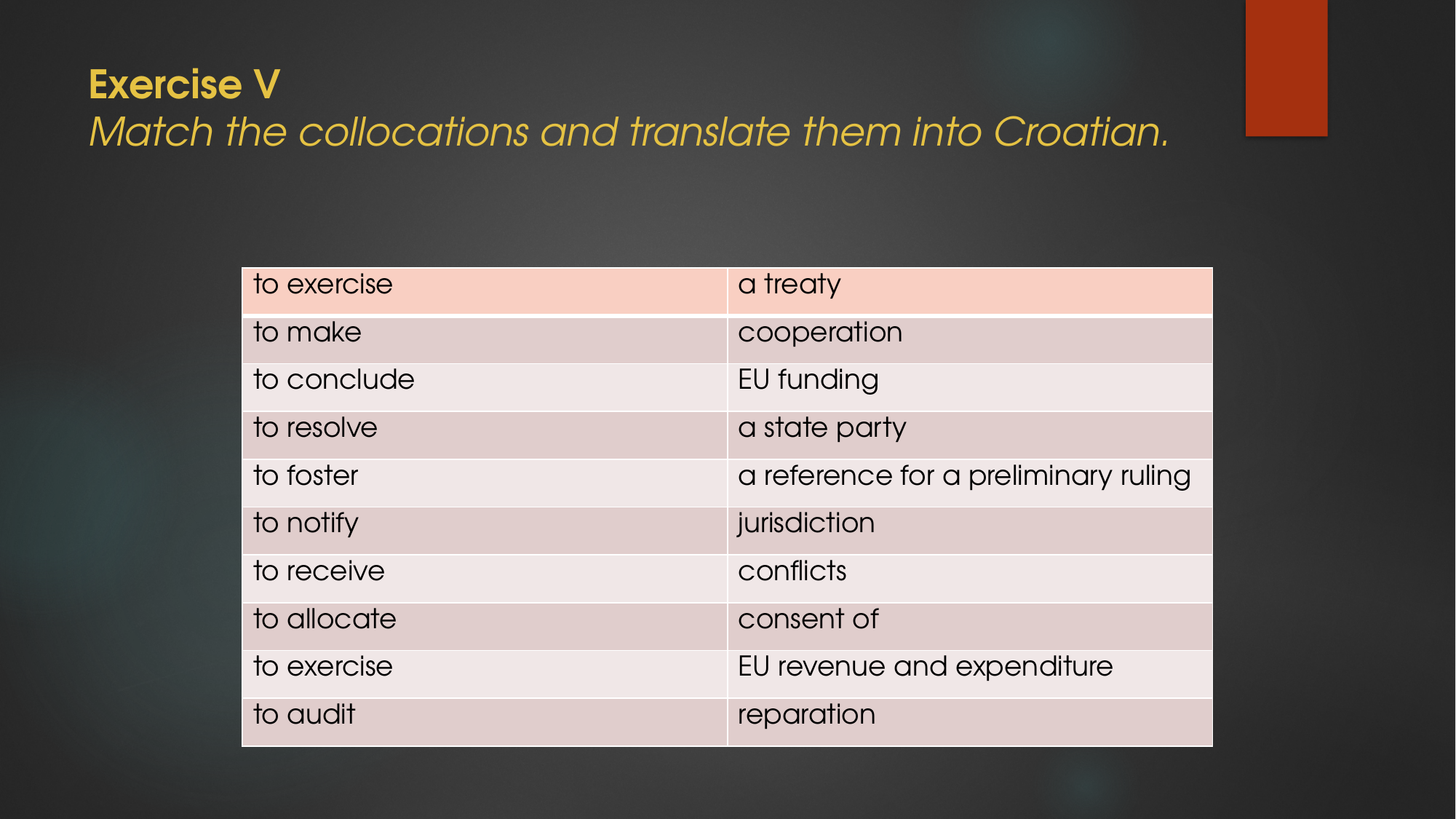

# Exercise V Match the collocations and translate them into Croatian.

| to exercise | a treaty |
| --- | --- |
| to make | cooperation |
| to conclude | EU funding |
| to resolve | a state party |
| to foster | a reference for a preliminary ruling |
| to notify | jurisdiction |
| to receive | conflicts |
| to allocate | consent of |
| to exercise | EU revenue and expenditure |
| to audit | reparation |